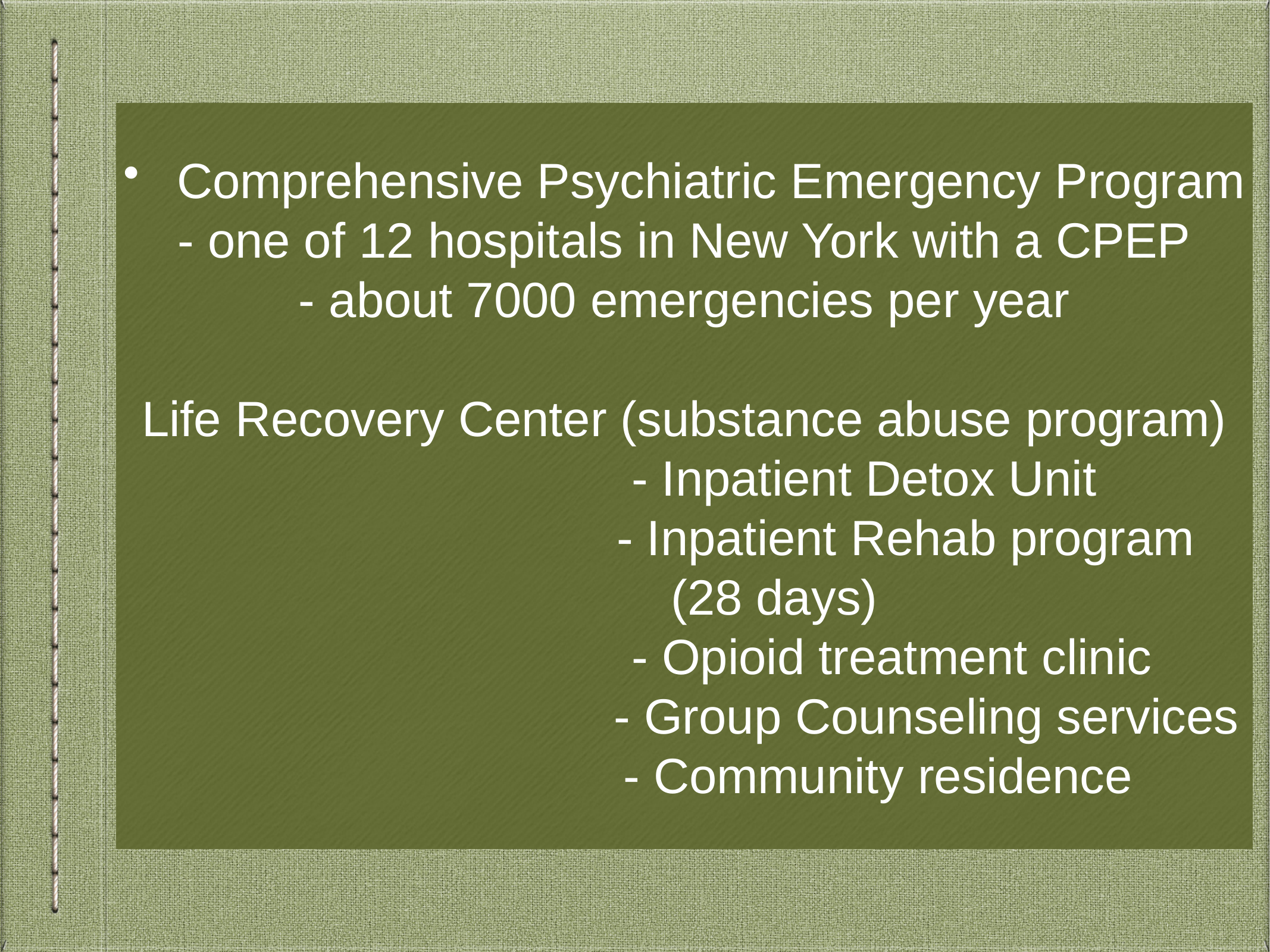

# Comprehensive Psychiatric Emergency Program
- one of 12 hospitals in New York with a CPEP
- about 7000 emergencies per year

Life Recovery Center (substance abuse program)
                          - Inpatient Detox Unit
                                - Inpatient Rehab program
             (28 days)
                              - Opioid treatment clinic
                                   - Group Counseling services
                            - Community residence